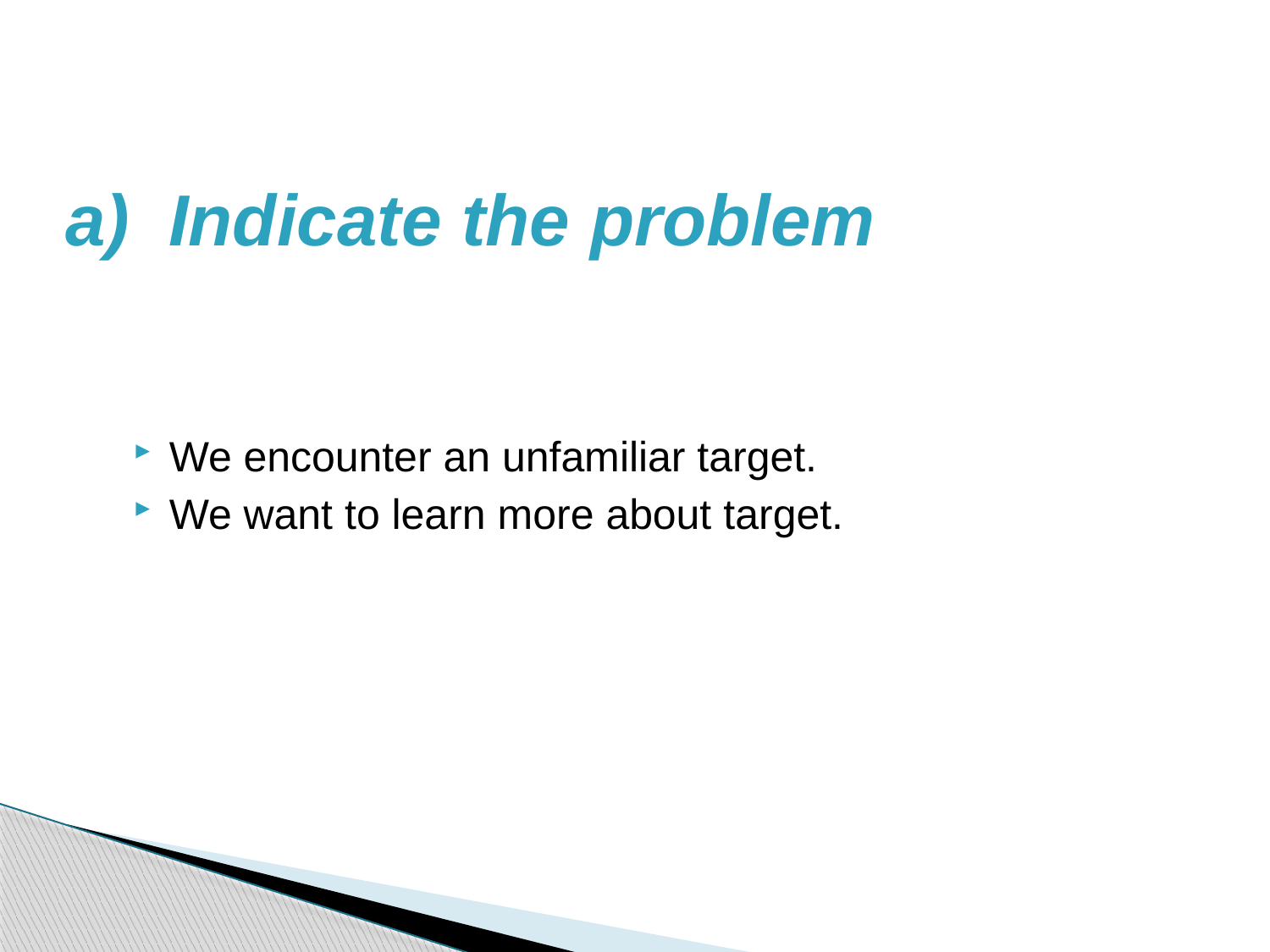

# Indicate the problem
We encounter an unfamiliar target.
We want to learn more about target.